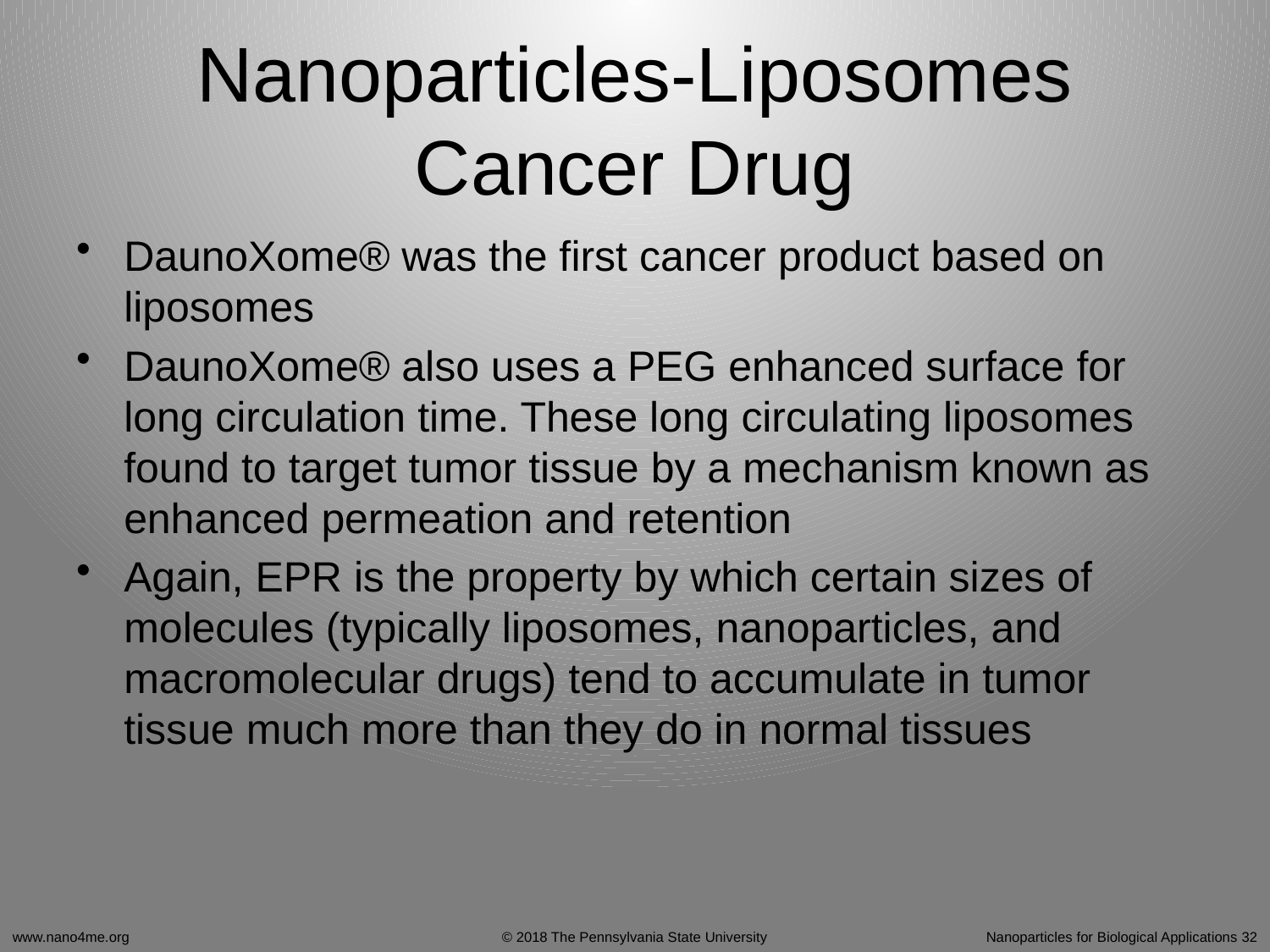

# Nanoparticles-Liposomes Cancer Drug
DaunoXome® was the first cancer product based on liposomes
DaunoXome® also uses a PEG enhanced surface for long circulation time. These long circulating liposomes found to target tumor tissue by a mechanism known as enhanced permeation and retention
Again, EPR is the property by which certain sizes of molecules (typically liposomes, nanoparticles, and macromolecular drugs) tend to accumulate in tumor tissue much more than they do in normal tissues